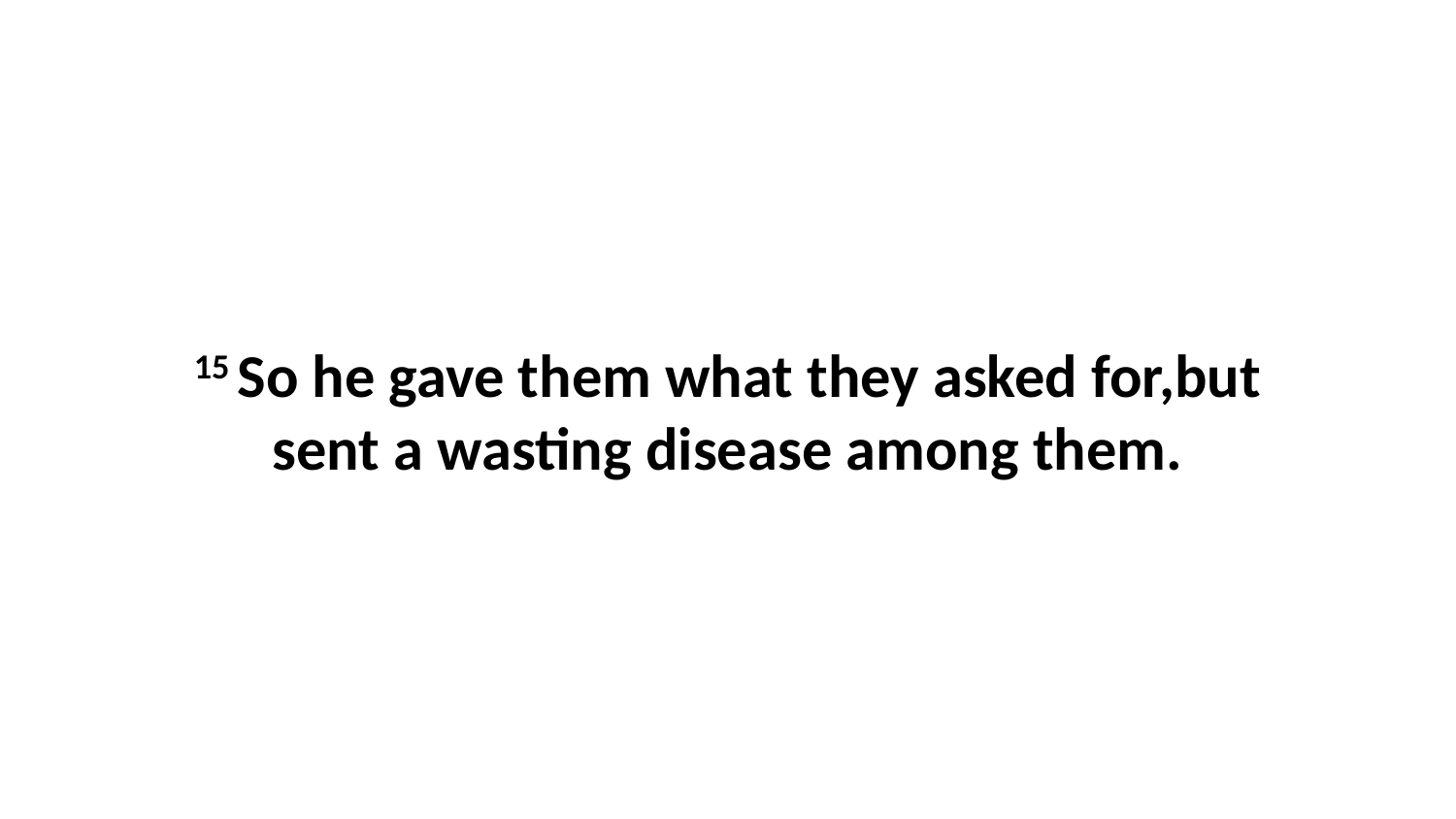

15 So he gave them what they asked for,but sent a wasting disease among them.